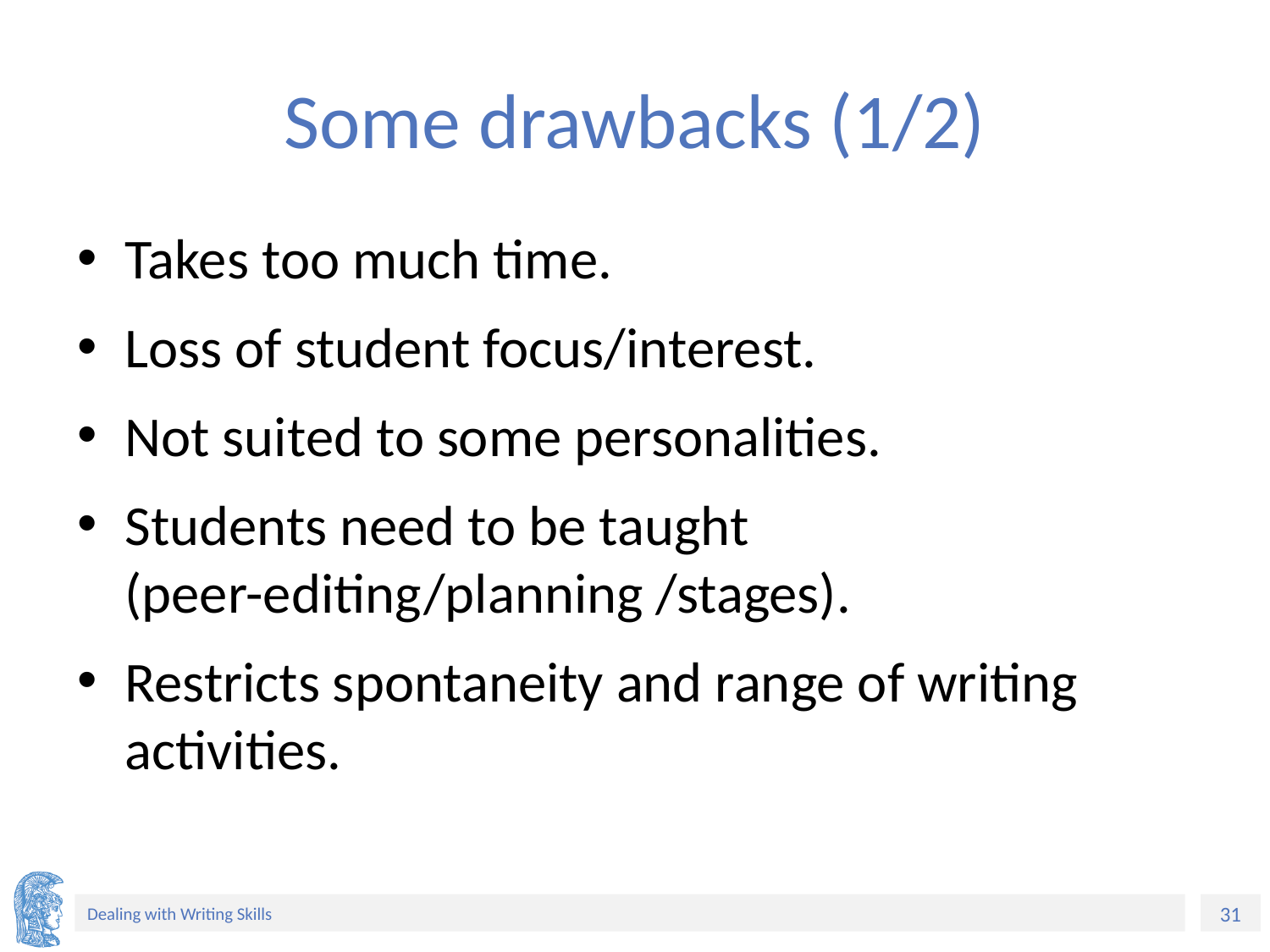

# Some drawbacks (1/2)
Takes too much time.
Loss of student focus/interest.
Not suited to some personalities.
Students need to be taught  (peer-editing/planning /stages).
Restricts spontaneity and range of writing activities.